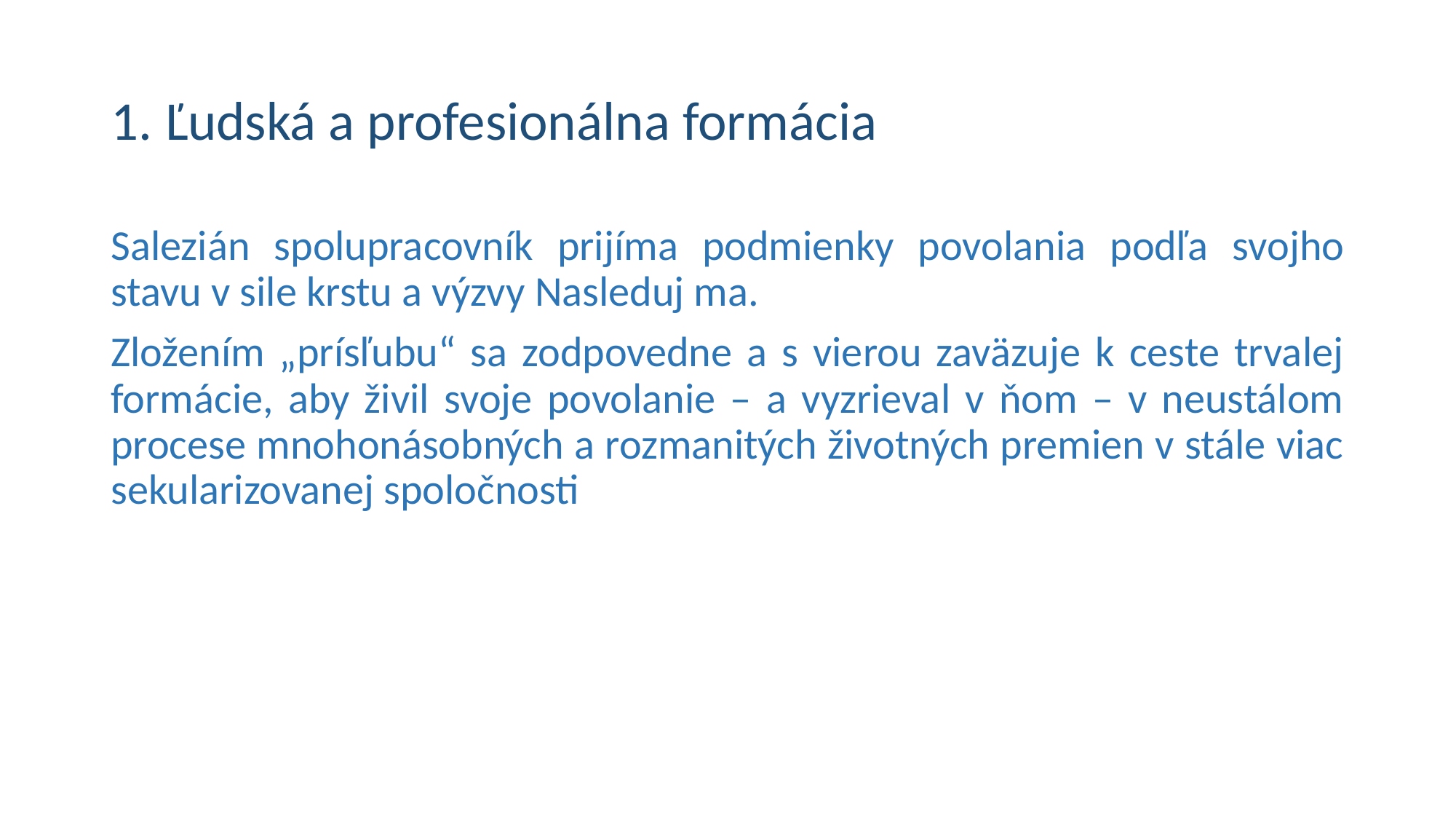

# 1. Ľudská a profesionálna formácia
Salezián spolupracovník prijíma podmienky povolania podľa svojho stavu v sile krstu a výzvy Nasleduj ma.
Zložením „prísľubu“ sa zodpovedne a s vierou zaväzuje k ceste trvalej formácie, aby živil svoje povolanie – a vyzrieval v ňom – v neustálom procese mnohonásobných a rozmanitých životných premien v stále viac sekularizovanej spoločnosti